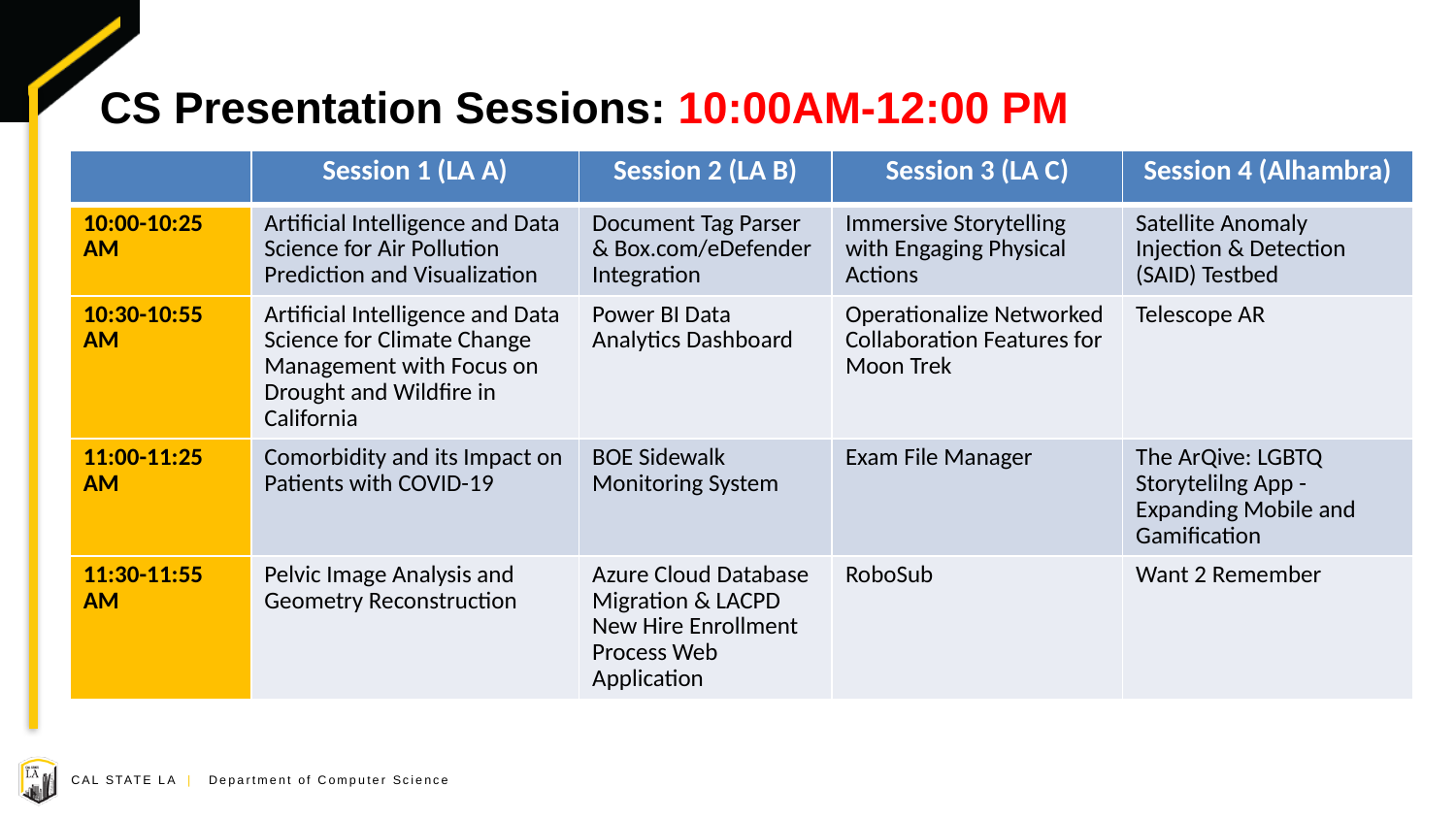

# CS Presentation Sessions: 10:00AM-12:00 PM
|  | Session 1 (LA A) | Session 2 (LA B) | Session 3 (LA C) | Session 4 (Alhambra) |
| --- | --- | --- | --- | --- |
| 10:00-10:25 AM | Artificial Intelligence and Data Science for Air Pollution Prediction and Visualization | Document Tag Parser & Box.com/eDefender Integration | Immersive Storytelling with Engaging Physical Actions | Satellite Anomaly Injection & Detection (SAID) Testbed |
| 10:30-10:55 AM | Artificial Intelligence and Data Science for Climate Change Management with Focus on Drought and Wildfire in California | Power BI Data Analytics Dashboard | Operationalize Networked Collaboration Features for Moon Trek | Telescope AR |
| 11:00-11:25 AM | Comorbidity and its Impact on Patients with COVID-19 | BOE Sidewalk Monitoring System | Exam File Manager | The ArQive: LGBTQ Storytelilng App - Expanding Mobile and Gamification |
| 11:30-11:55 AM | Pelvic Image Analysis and Geometry Reconstruction | Azure Cloud Database Migration & LACPD New Hire Enrollment Process Web Application | RoboSub | Want 2 Remember |